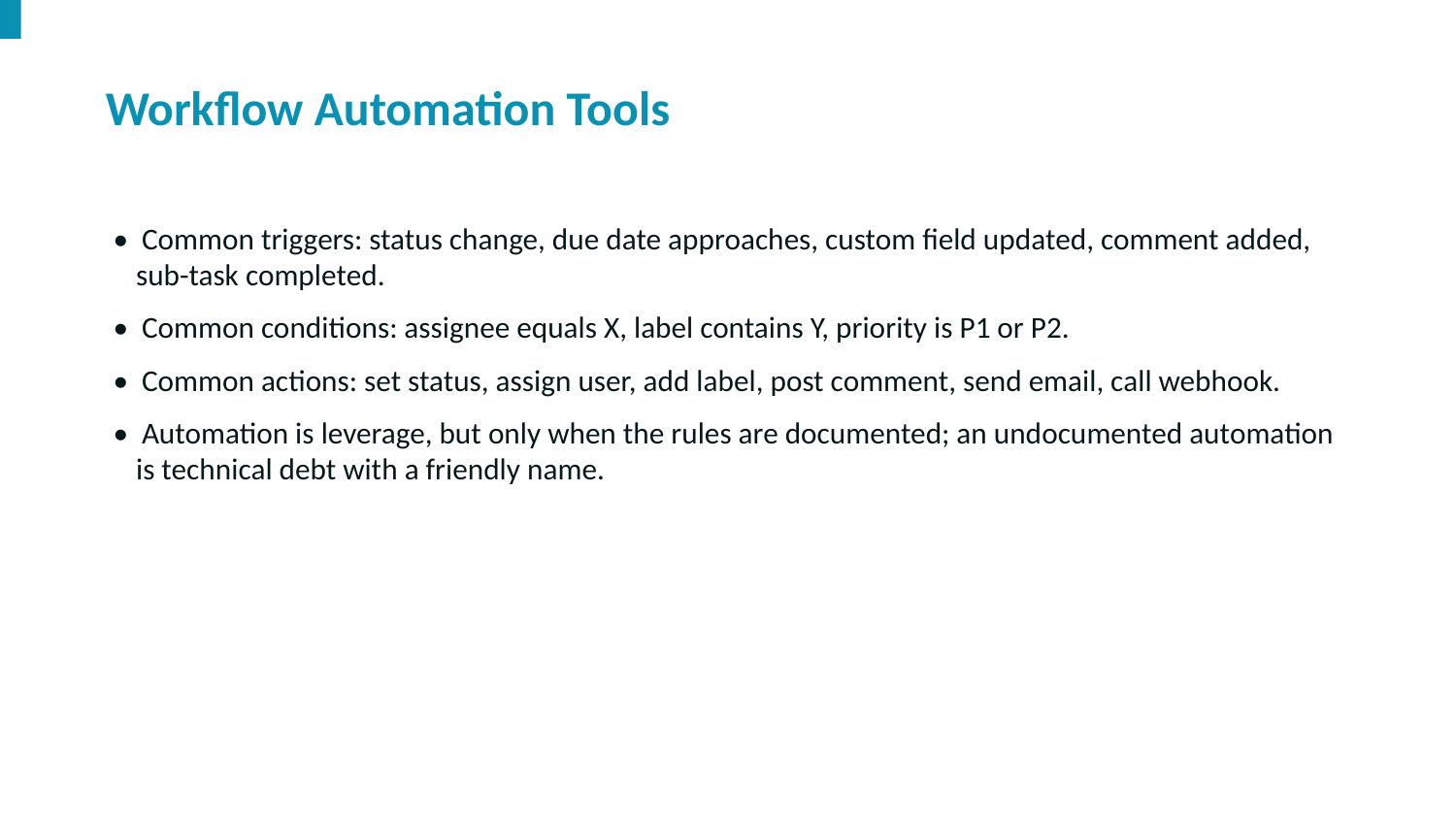

Workflow Automation Tools
•  Common triggers: status change, due date approaches, custom field updated, comment added, sub-task completed.
•  Common conditions: assignee equals X, label contains Y, priority is P1 or P2.
•  Common actions: set status, assign user, add label, post comment, send email, call webhook.
•  Automation is leverage, but only when the rules are documented; an undocumented automation is technical debt with a friendly name.